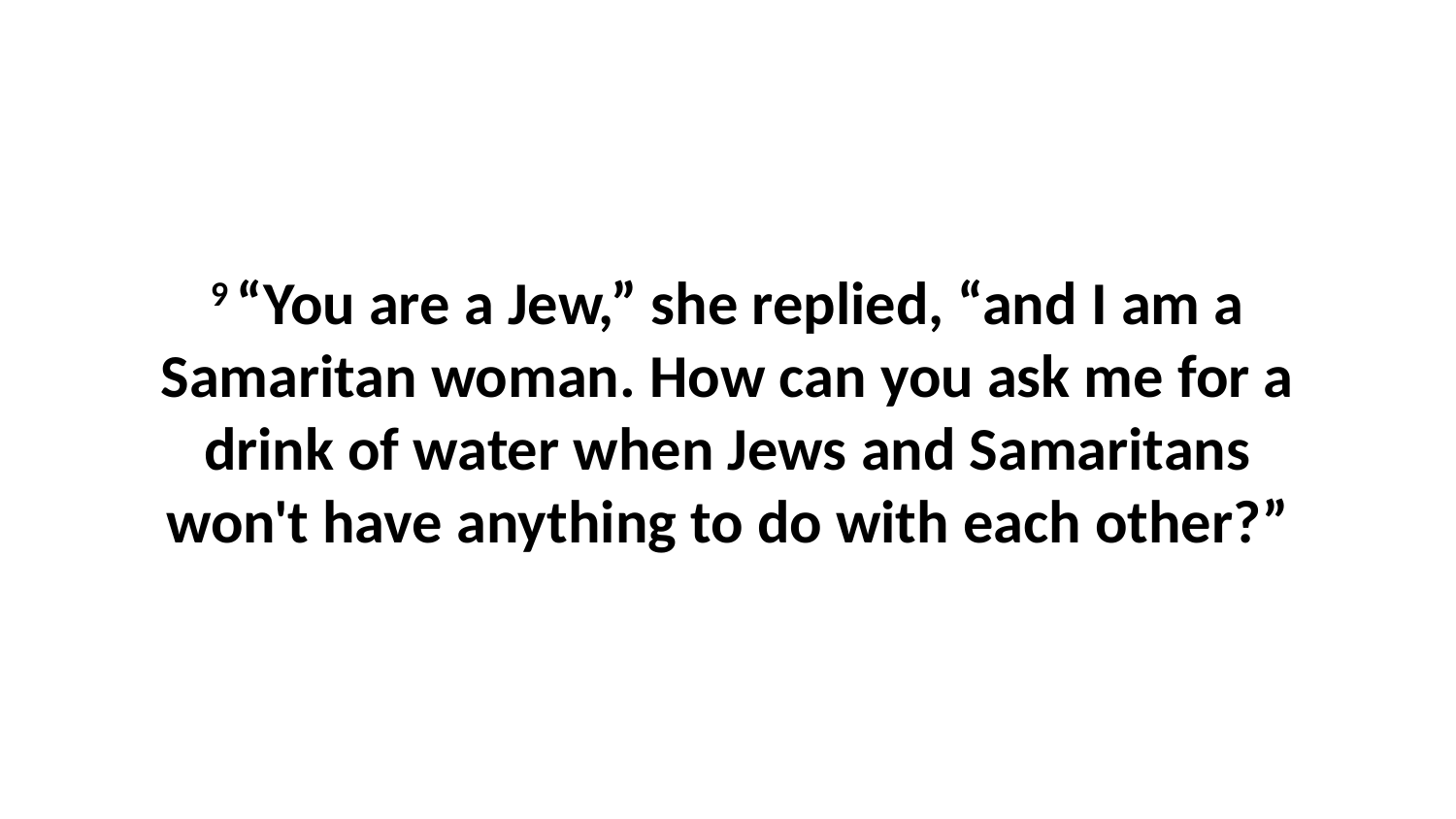

9 “You are a Jew,” she replied, “and I am a Samaritan woman. How can you ask me for a drink of water when Jews and Samaritans won't have anything to do with each other?”